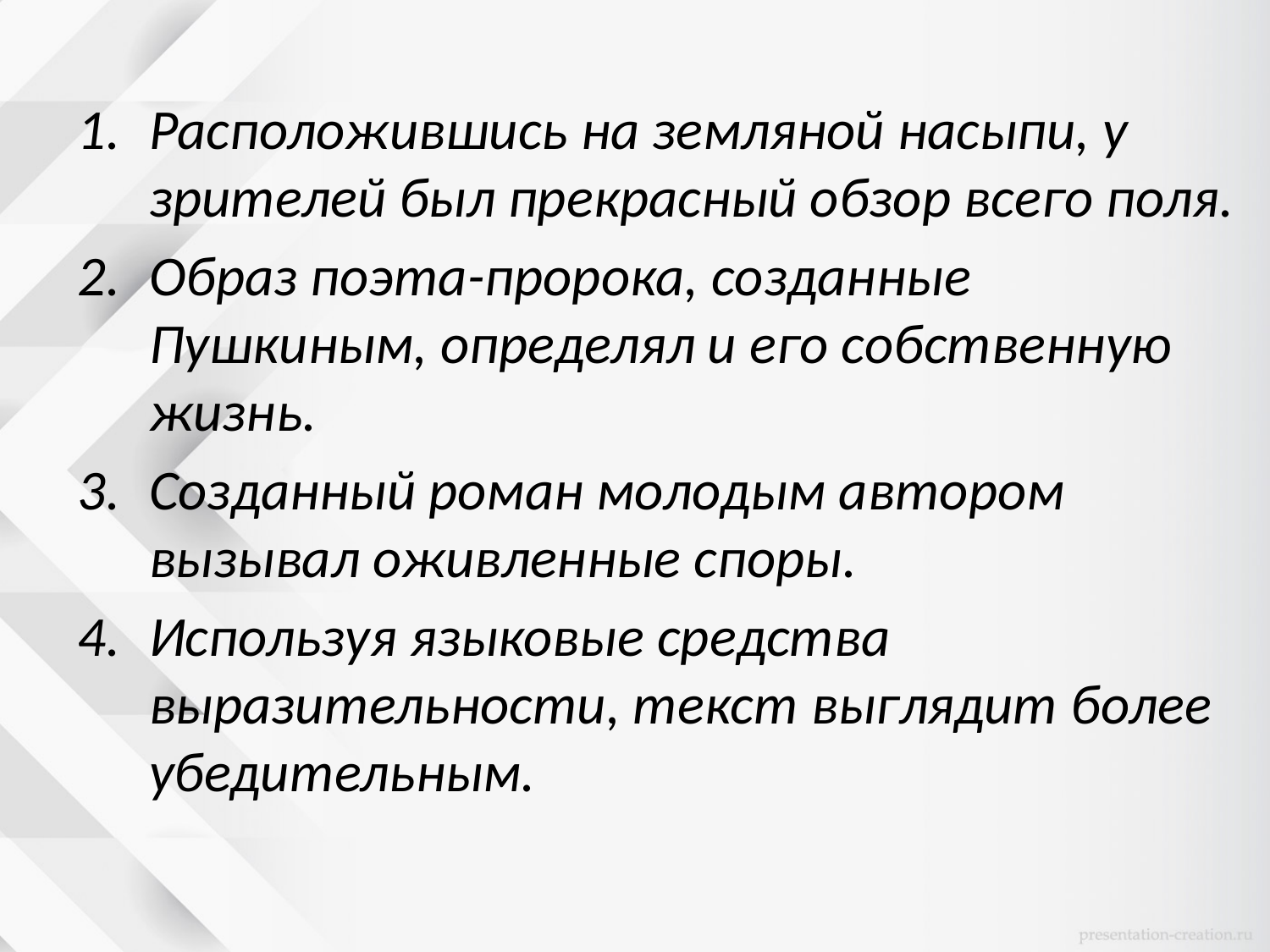

#
Расположившись на земляной насыпи, у зрителей был прекрасный обзор всего поля.
Образ поэта-пророка, создан­ные Пушкиным, определял и его собственную жизнь.
Созданный роман молодым автором вызывал оживленные споры.
Используя языковые средства выразительности, текст выглядит более убедительным.